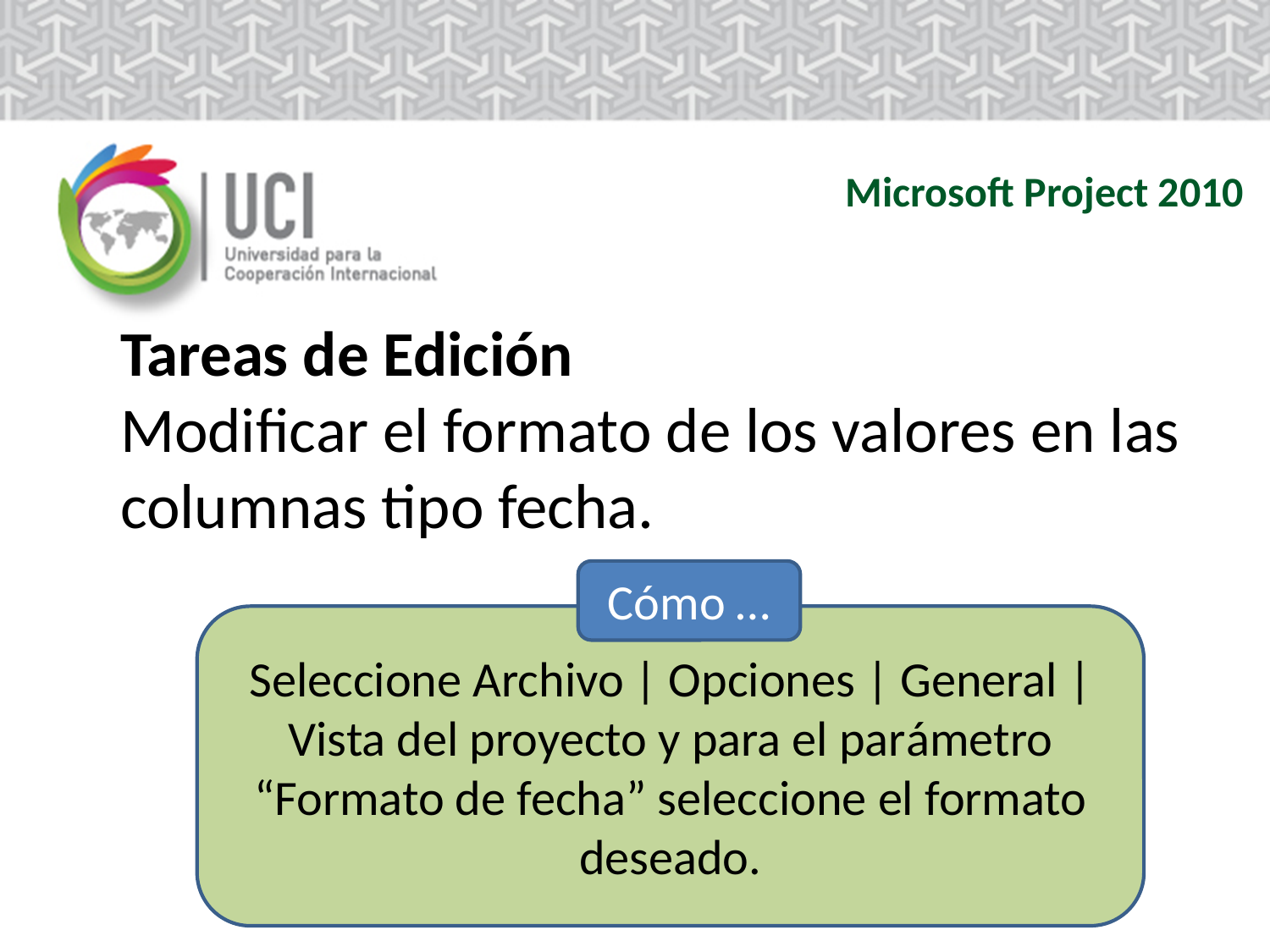

Microsoft Project 2010
Tareas de Edición
Modificar el formato de los valores en las columnas tipo fecha.
Cómo …
Seleccione Archivo | Opciones | General | Vista del proyecto y para el parámetro “Formato de fecha” seleccione el formato deseado.